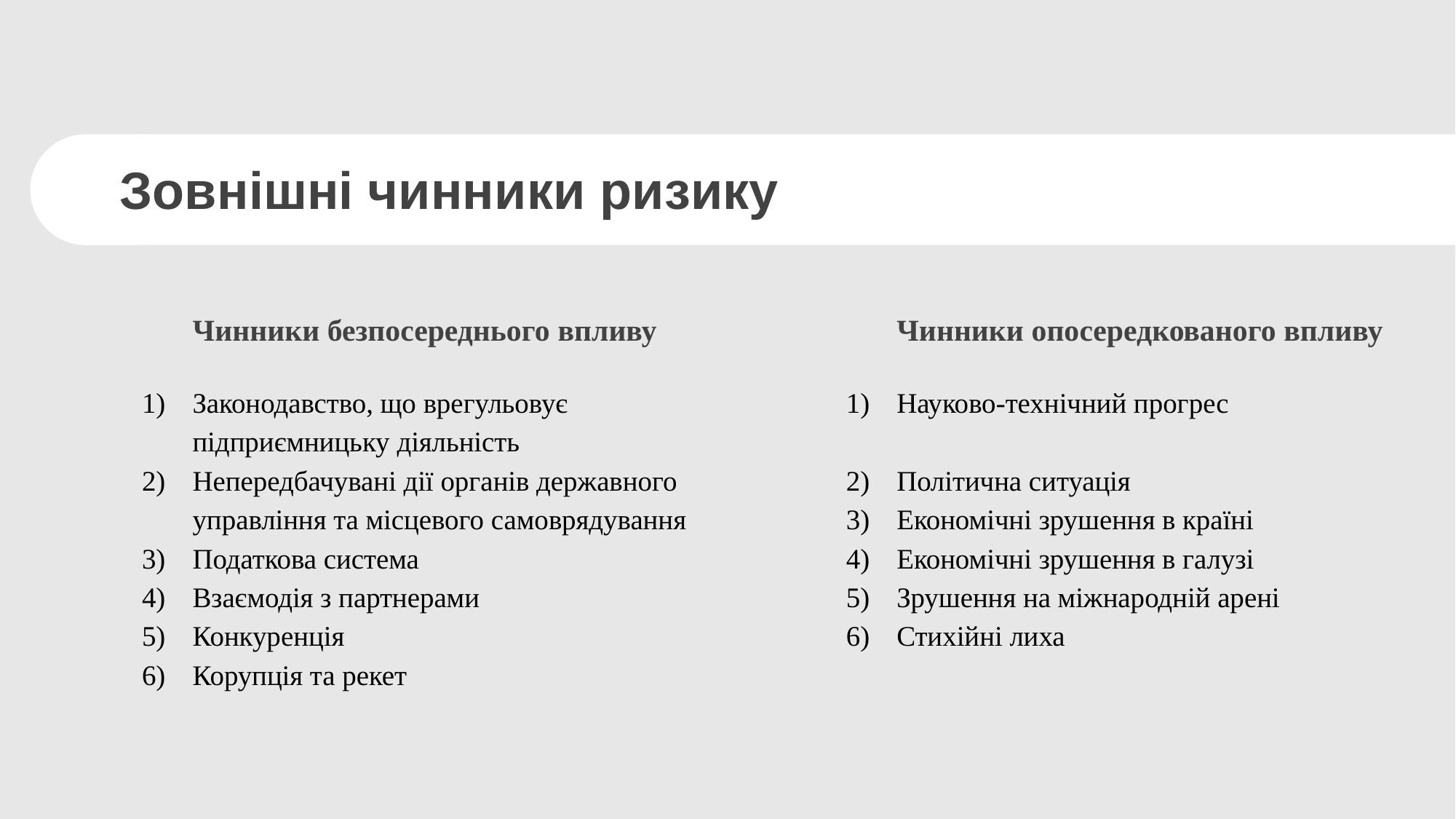

# Зовнішні чинники ризику
Чинники безпосереднього впливу
Законодавство, що врегульовує підприємницьку діяльність
Непередбачувані дії органів державного управління та місцевого самоврядування
Податкова система
Взаємодія з партнерами
Конкуренція
Корупція та рекет
Чинники опосередкованого впливу
Науково-технічний прогрес
Політична ситуація
Економічні зрушення в країні
Економічні зрушення в галузі
Зрушення на міжнародній арені
Стихійні лиха